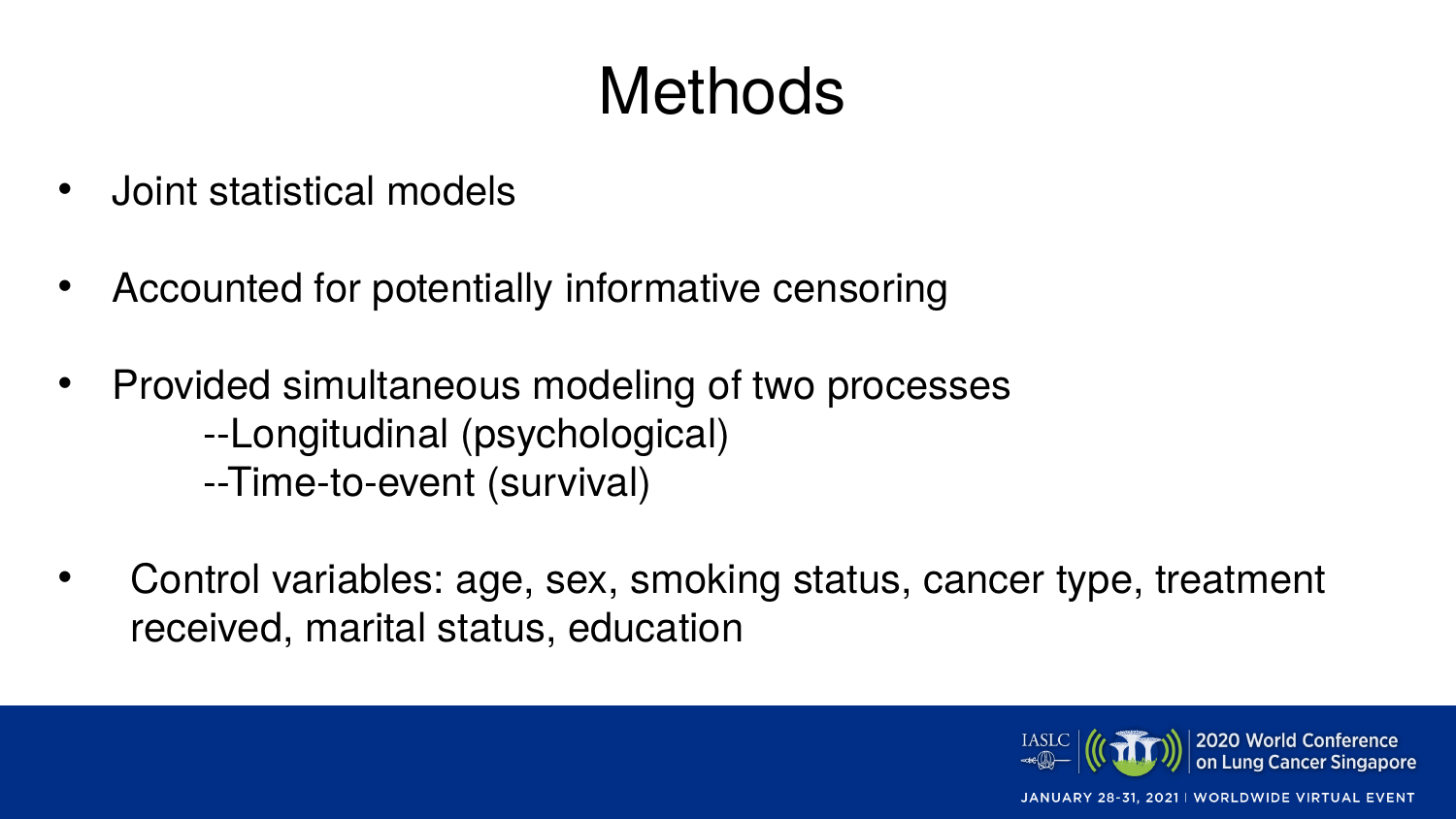

Methods
Joint statistical models

Accounted for potentially informative censoring

Provided simultaneous modeling of two processes
	--Longitudinal (psychological)
	--Time-to-event (survival)

Control variables: age, sex, smoking status, cancer type, treatment received, marital status, education